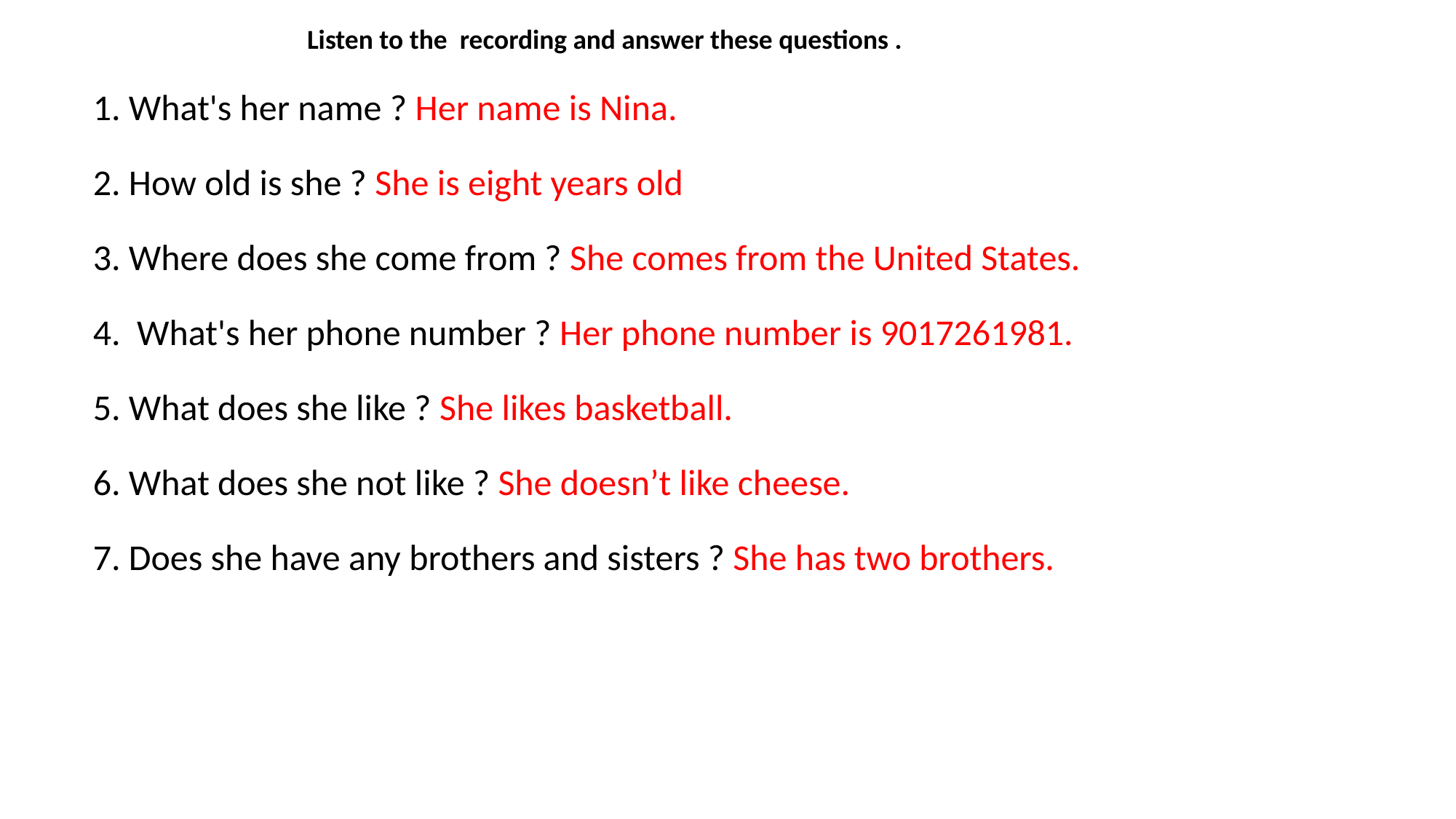

Listen to the  recording and answer these questions .
| 1. What's her name ? Her name is Nina. |
| --- |
|  |
| 2. How old is she ? She is eight years old |
|  |
| 3. Where does she come from ? She comes from the United States. |
|  |
| 4. What's her phone number ? Her phone number is 9017261981. |
|  |
| 5. What does she like ? She likes basketball. |
|  |
| 6. What does she not like ? She doesn’t like cheese. |
|  |
| 7. Does she have any brothers and sisters ? She has two brothers. |